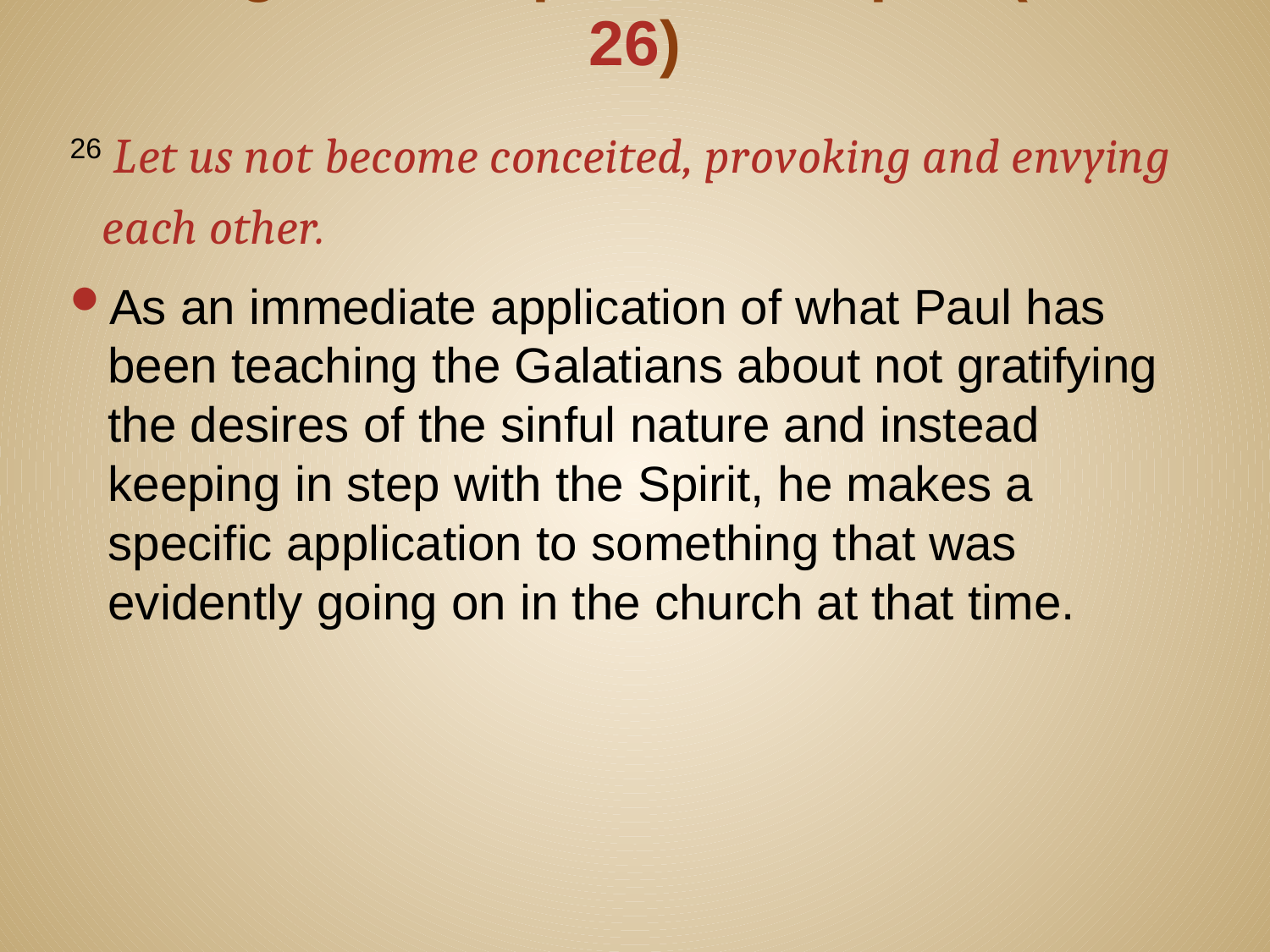

# Living the Gospel in the Spirit (5:16-26)
26 Let us not become conceited, provoking and envying each other.

As an immediate application of what Paul has been teaching the Galatians about not gratifying the desires of the sinful nature and instead keeping in step with the Spirit, he makes a specific application to something that was evidently going on in the church at that time.